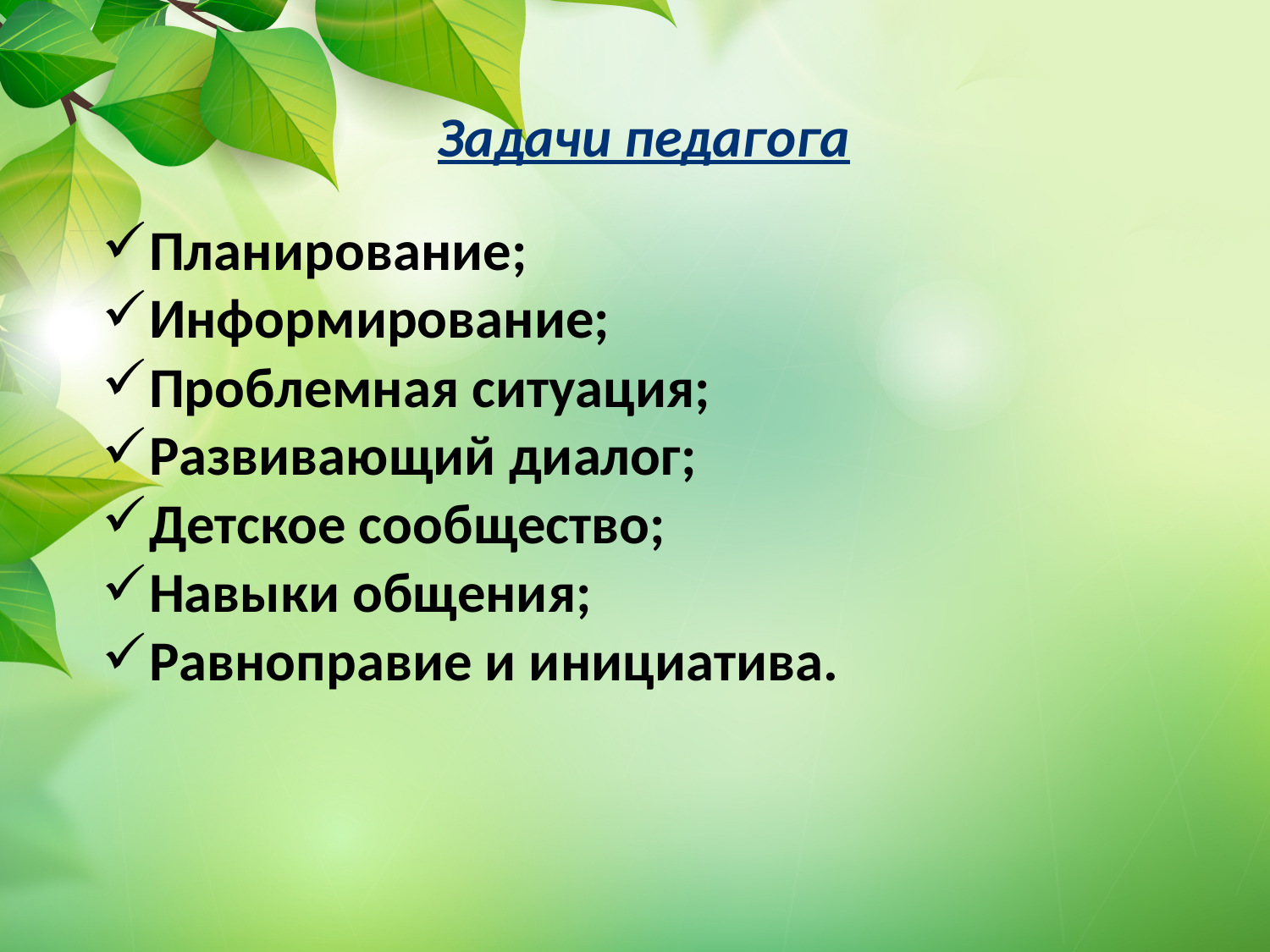

# Задачи педагога
Планирование;
Информирование;
Проблемная ситуация;
Развивающий диалог;
Детское сообщество;
Навыки общения;
Равноправие и инициатива.